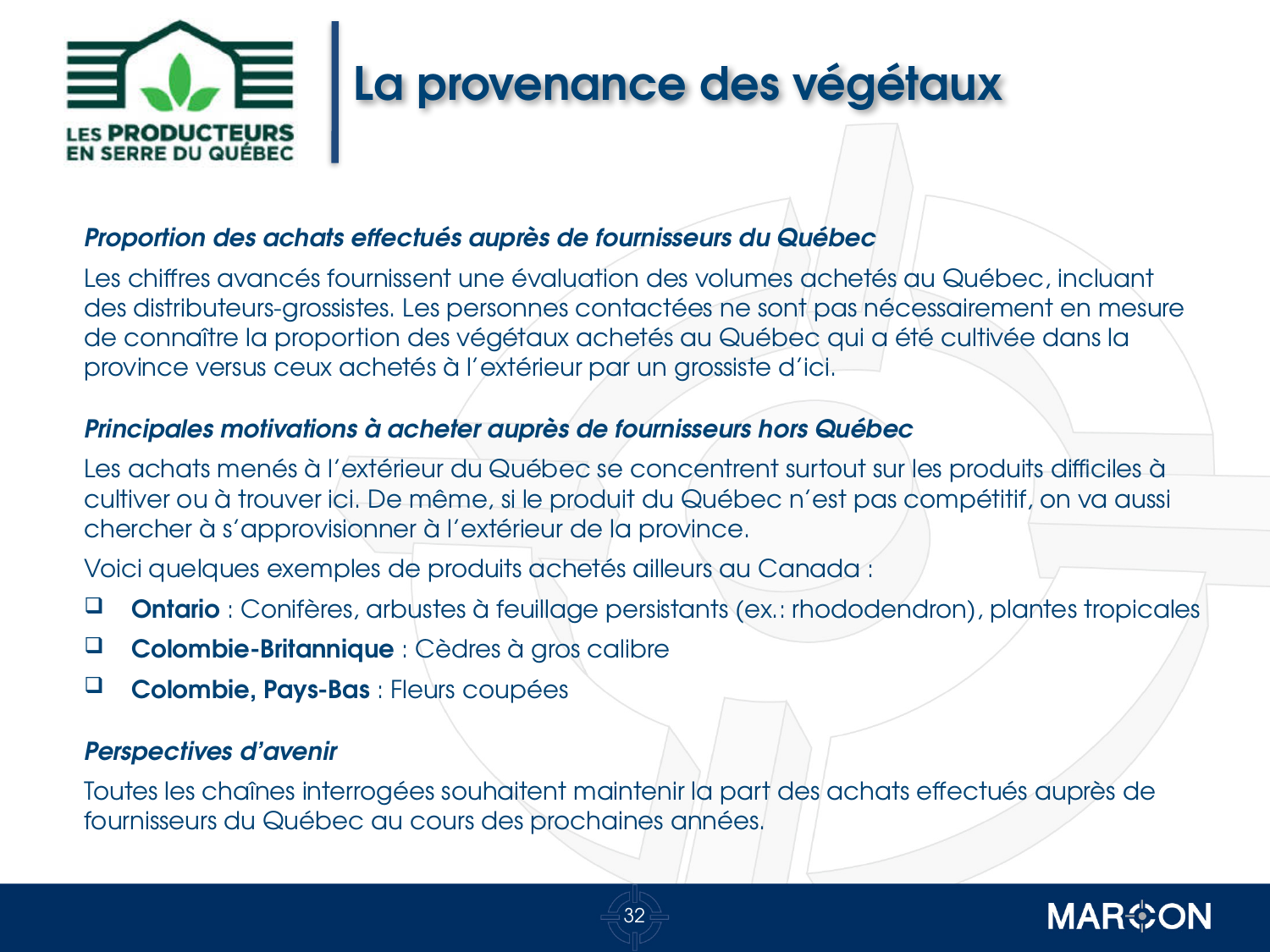

# La provenance des végétaux
Proportion des achats effectués auprès de fournisseurs du Québec
Les chiffres avancés fournissent une évaluation des volumes achetés au Québec, incluant des distributeurs-grossistes. Les personnes contactées ne sont pas nécessairement en mesure de connaître la proportion des végétaux achetés au Québec qui a été cultivée dans la province versus ceux achetés à l’extérieur par un grossiste d’ici.
Principales motivations à acheter auprès de fournisseurs hors Québec
Les achats menés à l’extérieur du Québec se concentrent surtout sur les produits difficiles à cultiver ou à trouver ici. De même, si le produit du Québec n’est pas compétitif, on va aussi chercher à s’approvisionner à l’extérieur de la province.
Voici quelques exemples de produits achetés ailleurs au Canada :
Ontario : Conifères, arbustes à feuillage persistants (ex.: rhododendron), plantes tropicales
Colombie-Britannique : Cèdres à gros calibre
Colombie, Pays-Bas : Fleurs coupées
Perspectives d’avenir
Toutes les chaînes interrogées souhaitent maintenir la part des achats effectués auprès de fournisseurs du Québec au cours des prochaines années.

32